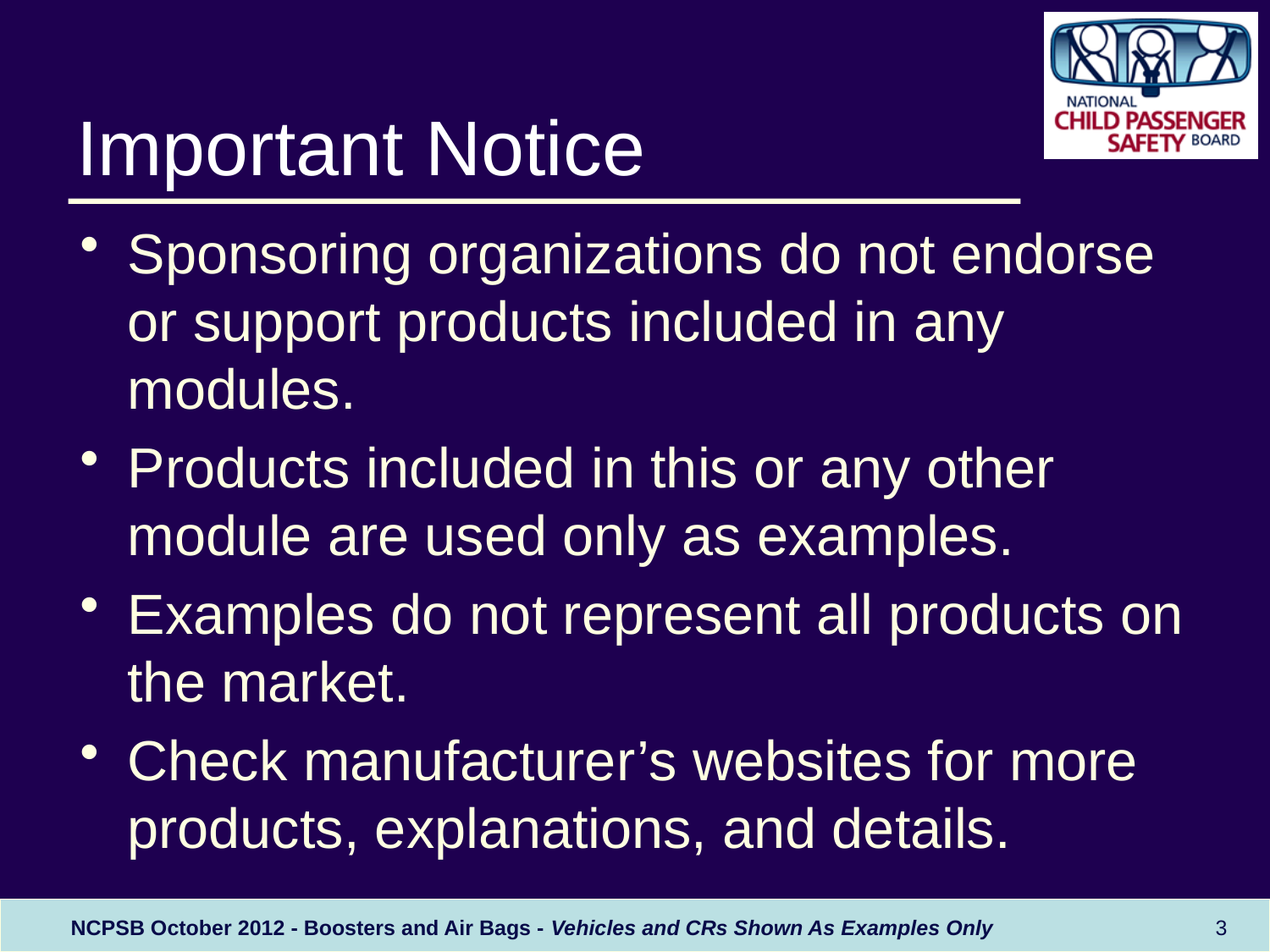

Important Notice
Sponsoring organizations do not endorse or support products included in any modules.
Products included in this or any other module are used only as examples.
Examples do not represent all products on the market.
Check manufacturer’s websites for more products, explanations, and details.

3